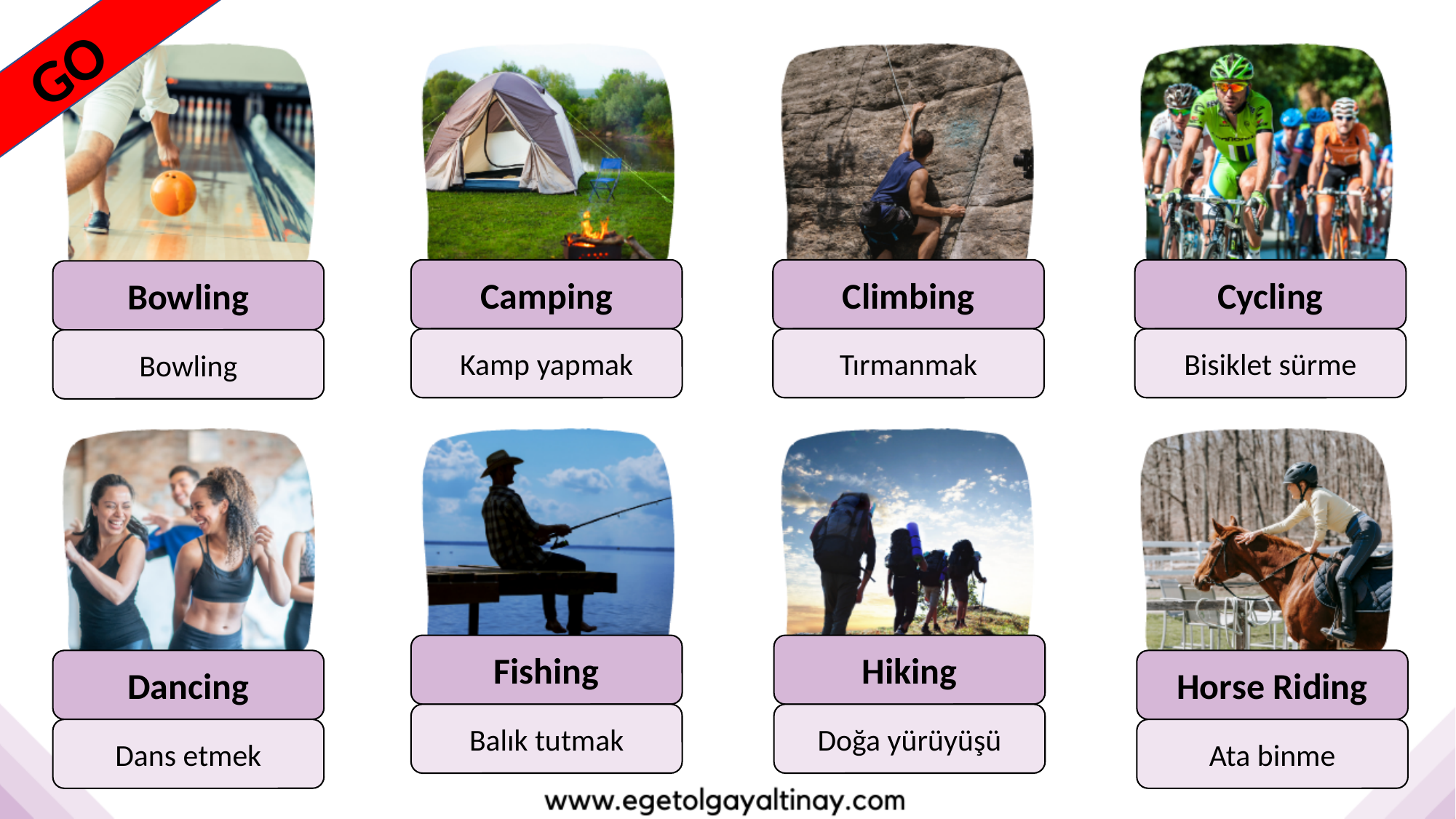

GO
Camping
Climbing
Cycling
Bowling
Kamp yapmak
Tırmanmak
Bisiklet sürme
Bowling
Fishing
Hiking
Dancing
Horse Riding
Balık tutmak
Doğa yürüyüşü
Dans etmek
Ata binme